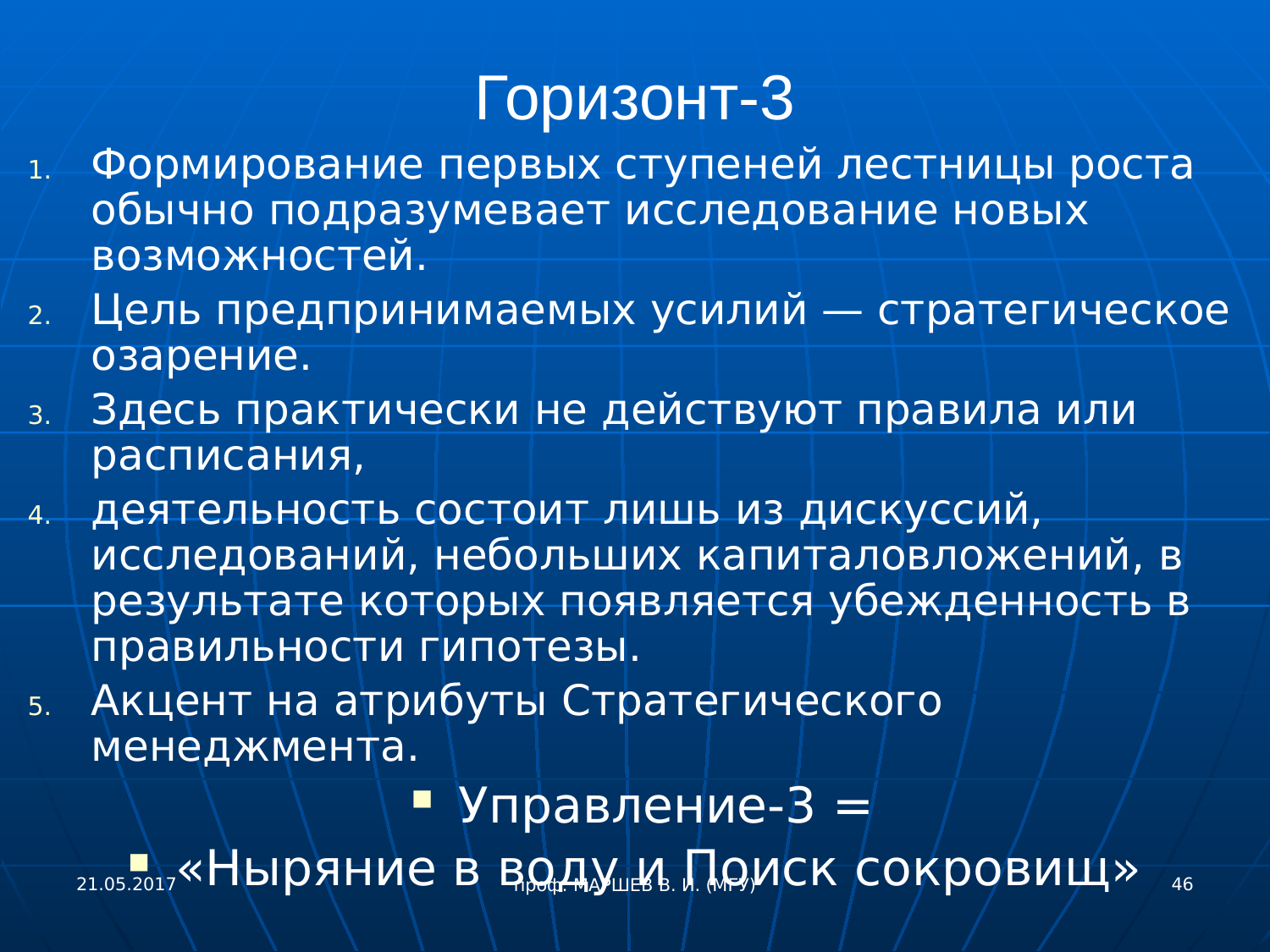

# Горизонт-3
Формирование первых ступеней лестницы роста обычно подразумевает исследование новых возможностей.
Цель предпринимаемых усилий — стратегическое озарение.
Здесь практически не действуют правила или расписания,
деятельность состоит лишь из дискуссий, исследований, небольших капиталовложений, в результате которых появляется убежденность в правильности гипотезы.
Акцент на атрибуты Стратегического менеджмента.
Управление-3 =
«Ныряние в воду и Поиск сокровищ»

21.05.2017
46
проф. МАРШЕВ В. И. (МГУ)